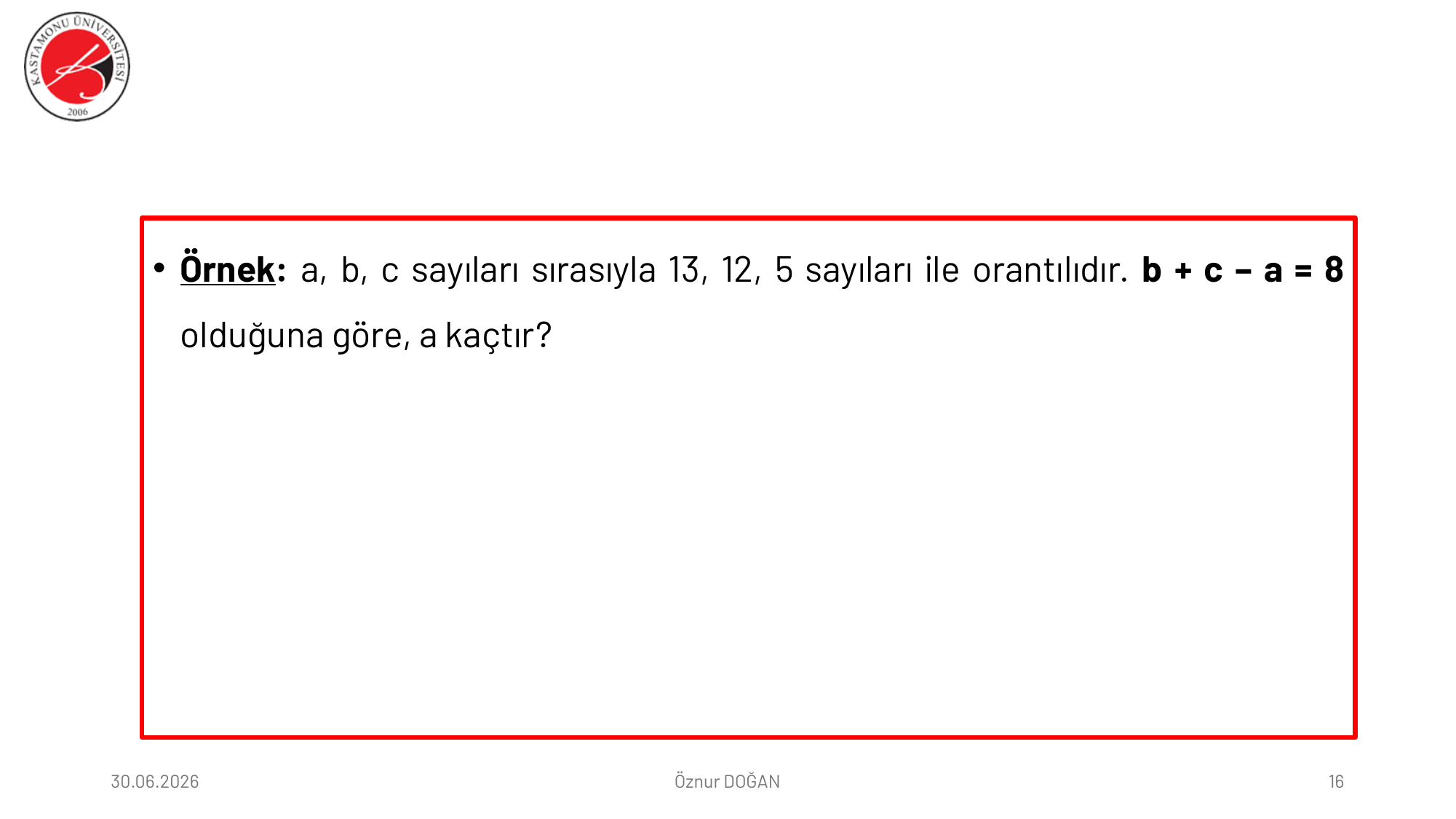

Örnek: a, b, c sayıları sırasıyla 13, 12, 5 sayıları ile orantılıdır. b + c – a = 8 olduğuna göre, a kaçtır?
30.06.2026
Öznur DOĞAN
16